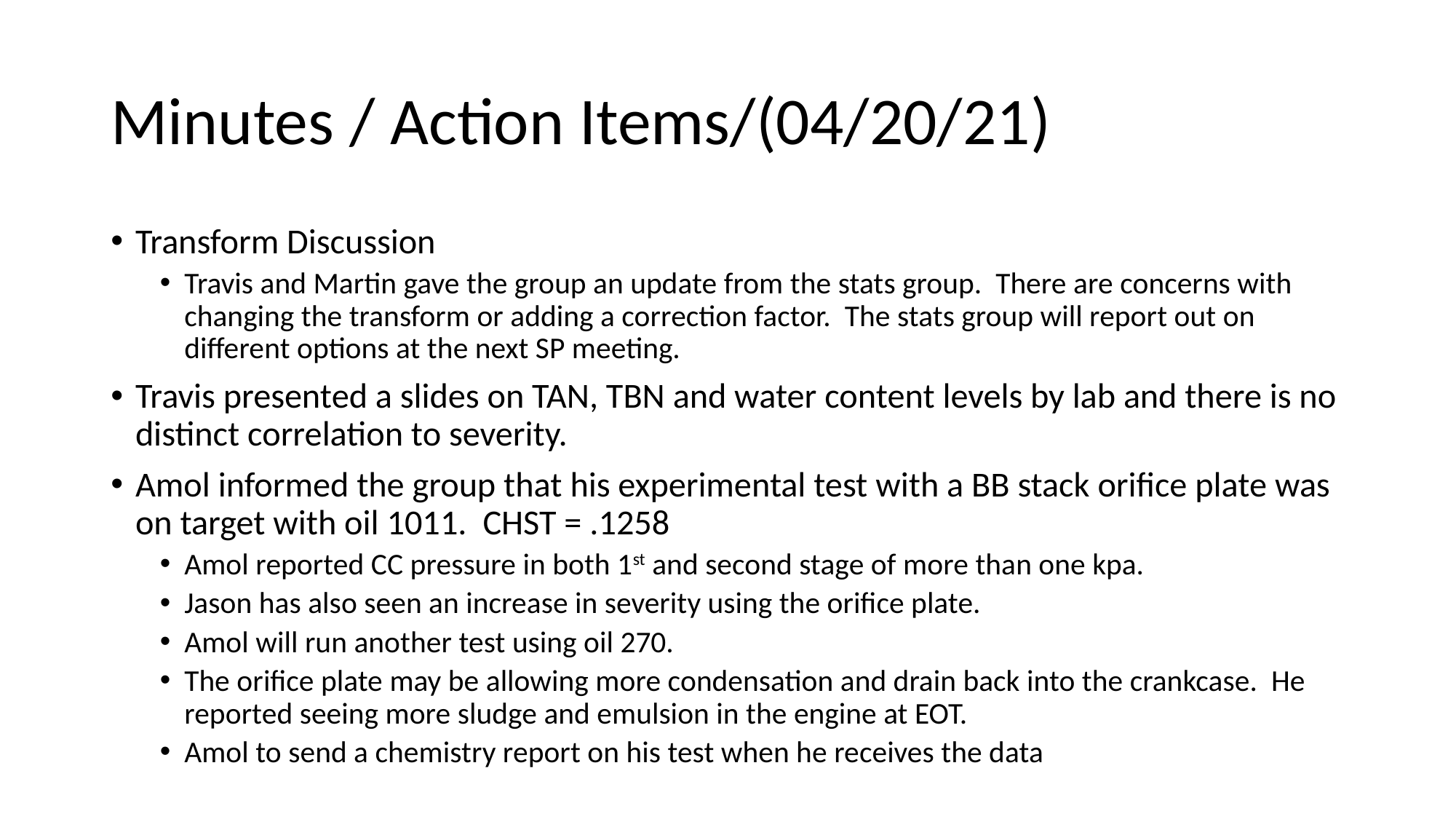

# Minutes / Action Items/(04/20/21)
Transform Discussion
Travis and Martin gave the group an update from the stats group.  There are concerns with changing the transform or adding a correction factor.  The stats group will report out on different options at the next SP meeting.
Travis presented a slides on TAN, TBN and water content levels by lab and there is no distinct correlation to severity.
Amol informed the group that his experimental test with a BB stack orifice plate was on target with oil 1011.  CHST = .1258
Amol reported CC pressure in both 1st and second stage of more than one kpa.
Jason has also seen an increase in severity using the orifice plate.
Amol will run another test using oil 270.
The orifice plate may be allowing more condensation and drain back into the crankcase.  He reported seeing more sludge and emulsion in the engine at EOT.
Amol to send a chemistry report on his test when he receives the data